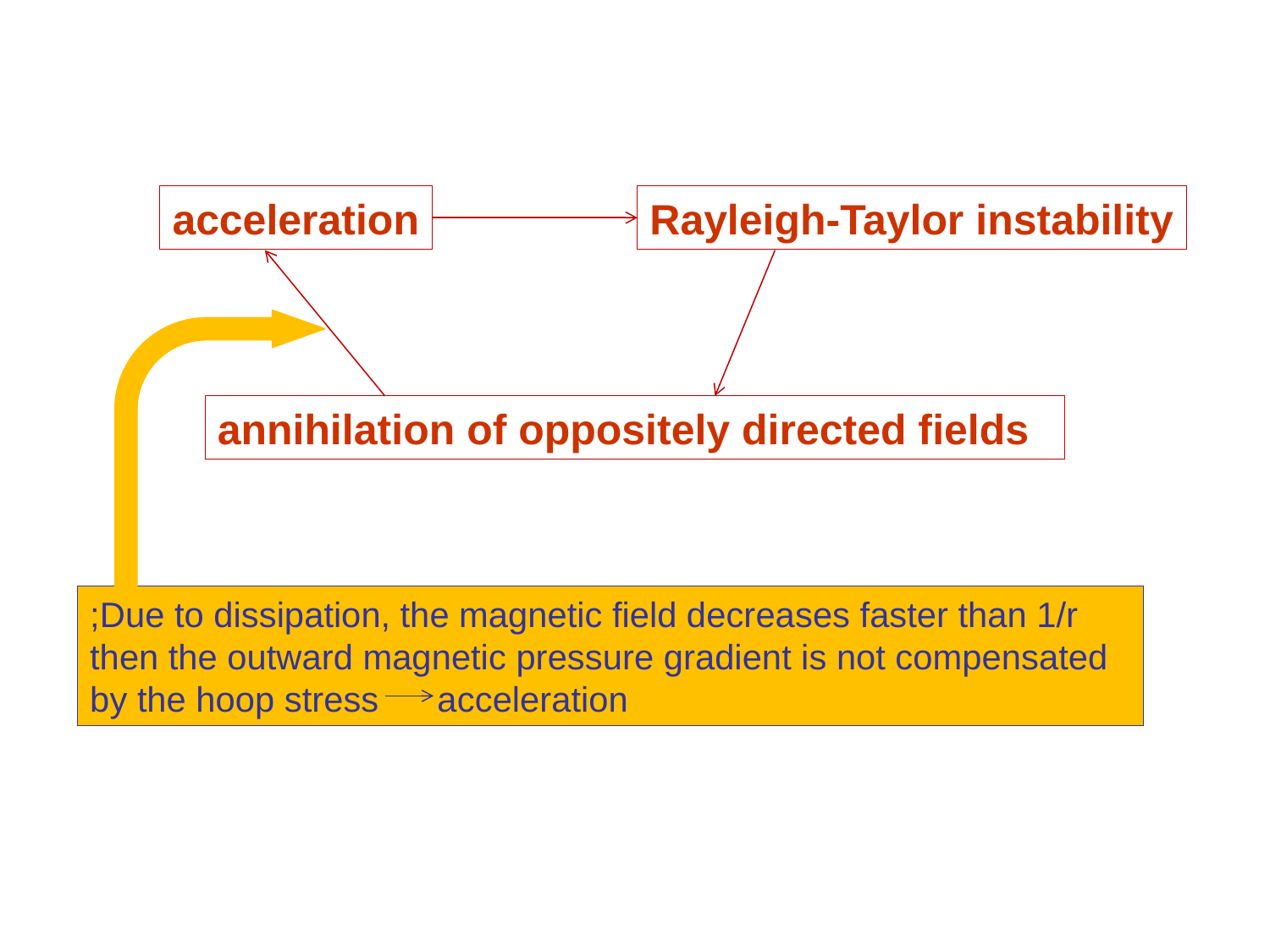

acceleration
Rayleigh-Taylor instability

annihilation of oppositely directed fields
Due to dissipation, the magnetic field decreases faster than 1/r;
then the outward magnetic pressure gradient is not compensated  by the hoop stress      acceleration